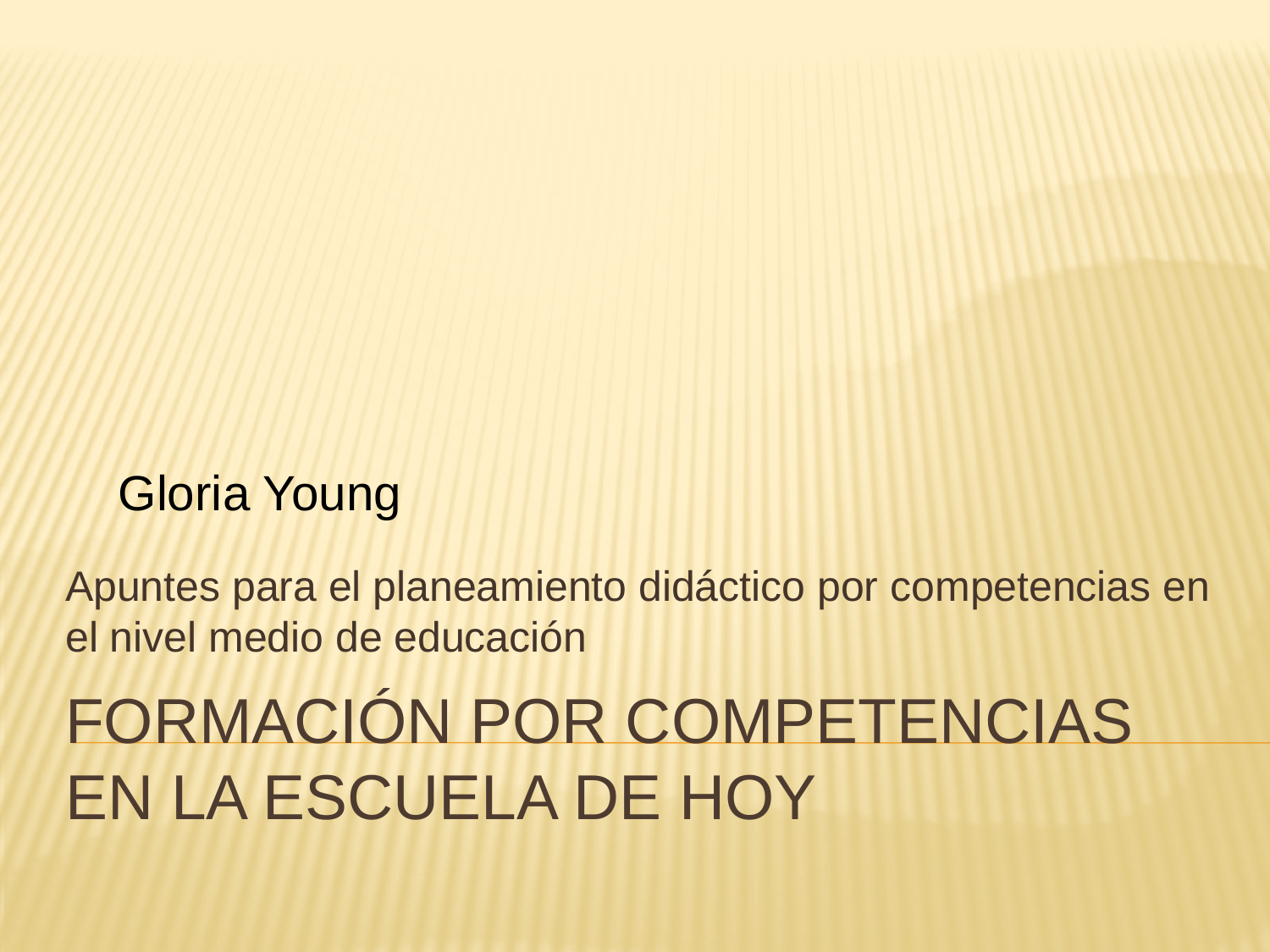

Gloria Young
Apuntes para el planeamiento didáctico por competencias en el nivel medio de educación
# Formación por competencias en la escuela de hoy